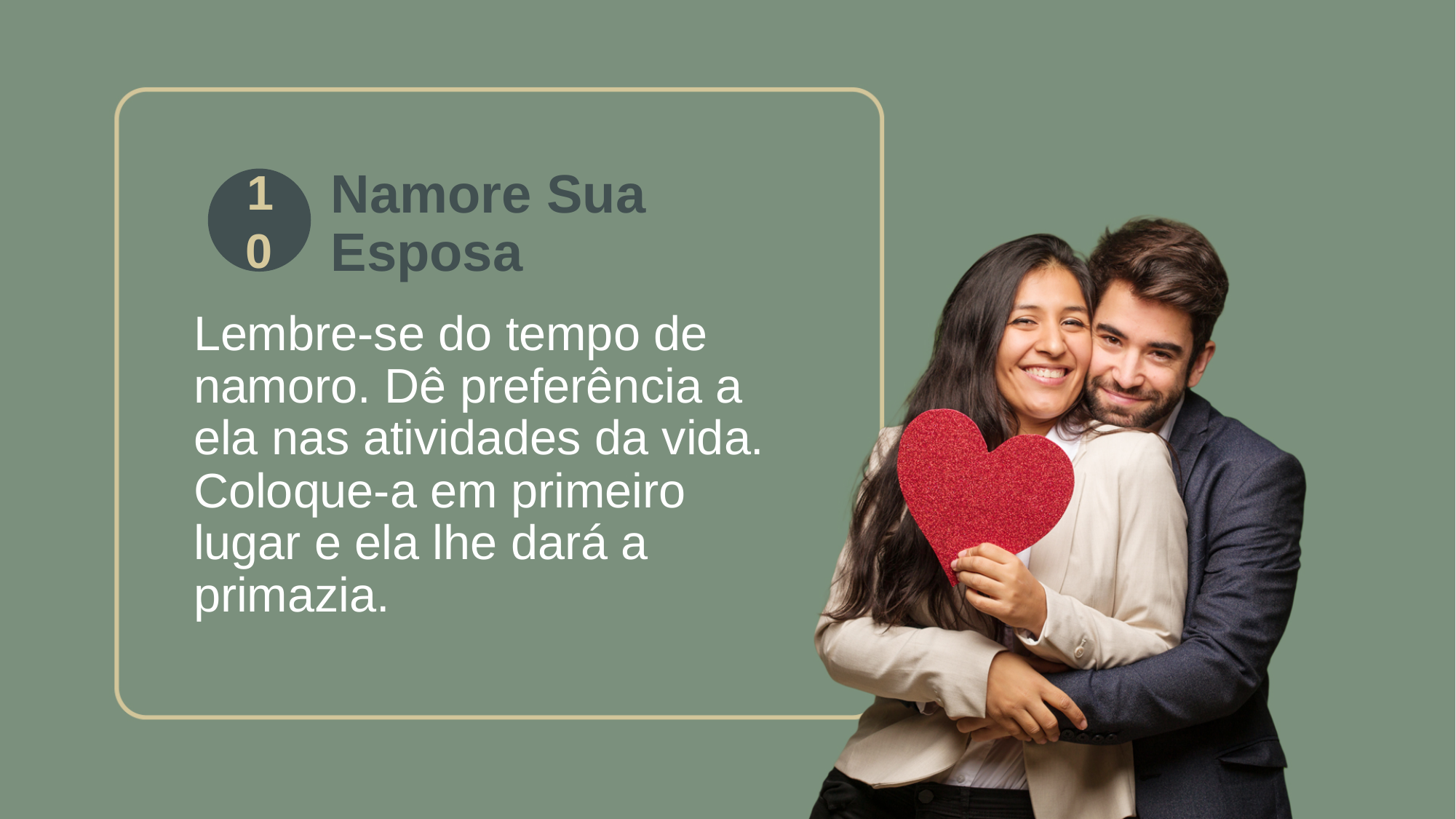

Namore Sua Esposa
10
Lembre-se do tempo de namoro. Dê preferência a ela nas atividades da vida. Coloque-a em primeiro lugar e ela lhe dará a primazia.